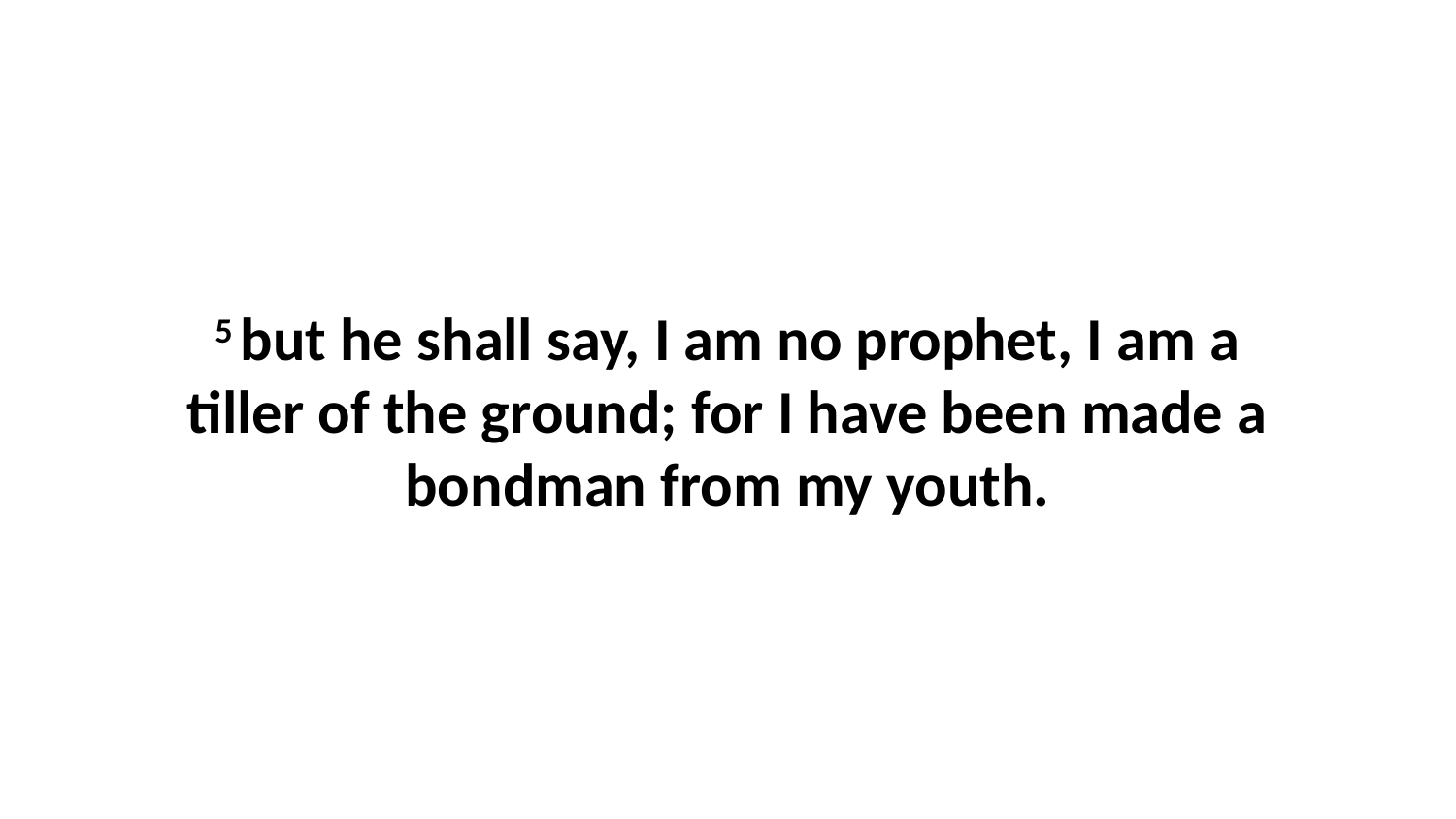

5 but he shall say, I am no prophet, I am a tiller of the ground; for I have been made a bondman from my youth.